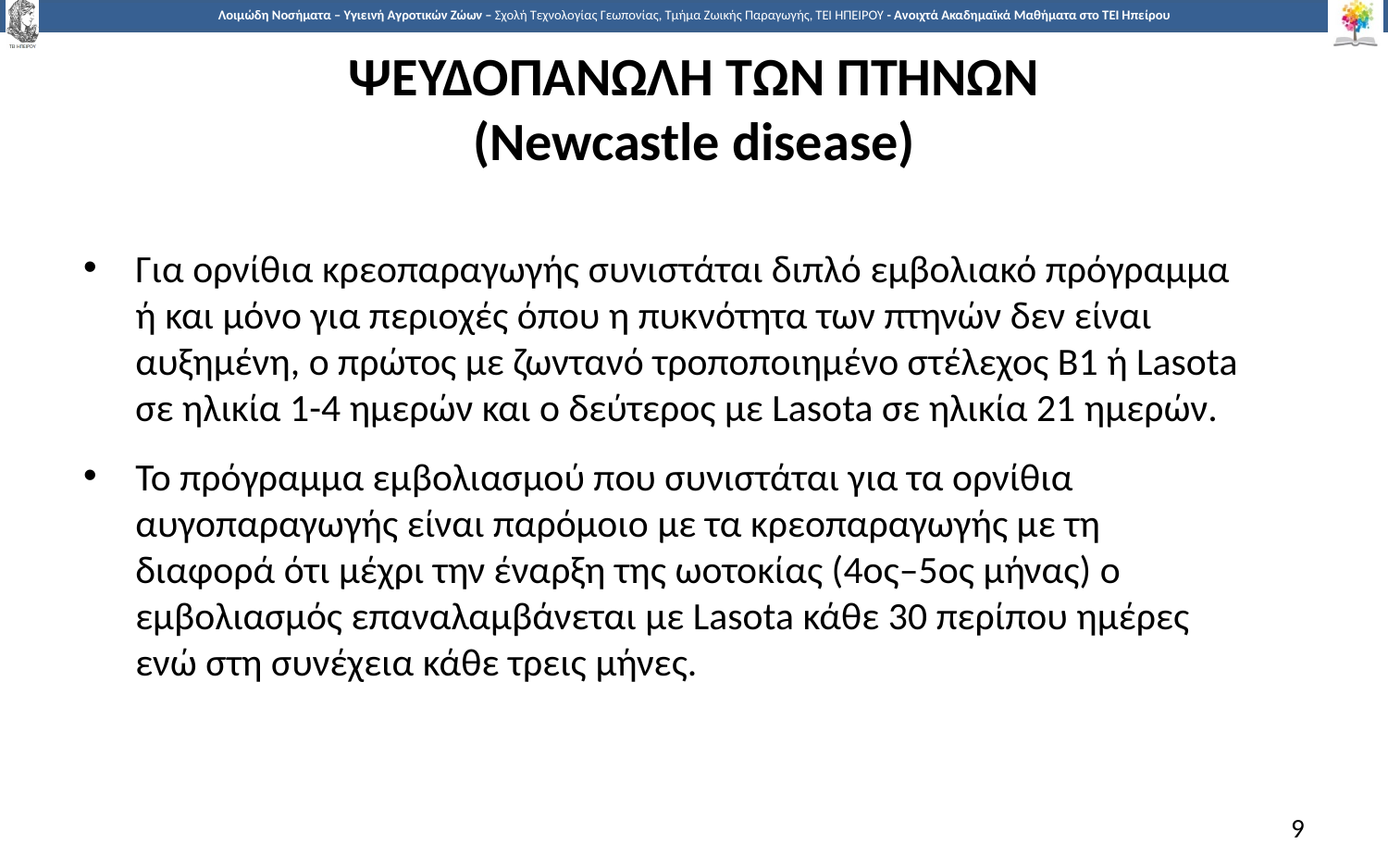

# ΨΕΥΔΟΠΑΝΩΛΗ ΤΩΝ ΠΤΗΝΩΝ (Newcastle disease)
Για ορνίθια κρεοπαραγωγής συνιστάται διπλό εμβολιακό πρόγραμμα ή και μόνο για περιοχές όπου η πυκνότητα των πτηνών δεν είναι αυξημένη, ο πρώτος με ζωντανό τροποποιημένο στέλεχος Β1 ή Lasota σε ηλικία 1-4 ημερών και ο δεύτερος με Lasota σε ηλικία 21 ημερών.
Το πρόγραμμα εμβολιασμού που συνιστάται για τα ορνίθια αυγοπαραγωγής είναι παρόμοιο με τα κρεοπαραγωγής με τη διαφορά ότι μέχρι την έναρξη της ωοτοκίας (4ος–5ος μήνας) ο εμβολιασμός επαναλαμβάνεται με Lasota κάθε 30 περίπου ημέρες ενώ στη συνέχεια κάθε τρεις μήνες.
9